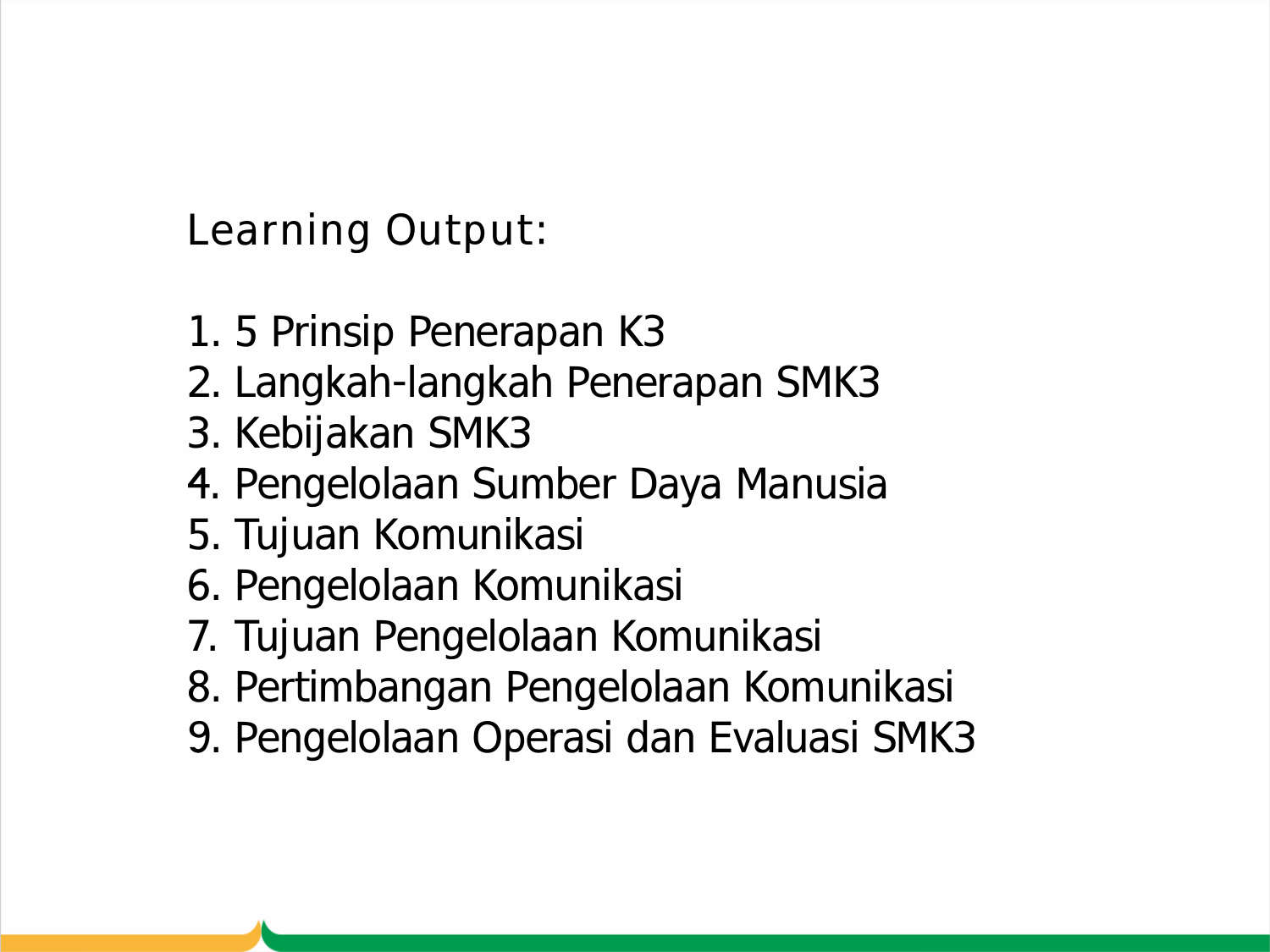

Learning Output:

5 Prinsip Penerapan K3
Langkah-langkah Penerapan SMK3
Kebijakan SMK3
Pengelolaan Sumber Daya Manusia
Tujuan Komunikasi
Pengelolaan Komunikasi
Tujuan Pengelolaan Komunikasi
Pertimbangan Pengelolaan Komunikasi
Pengelolaan Operasi dan Evaluasi SMK3